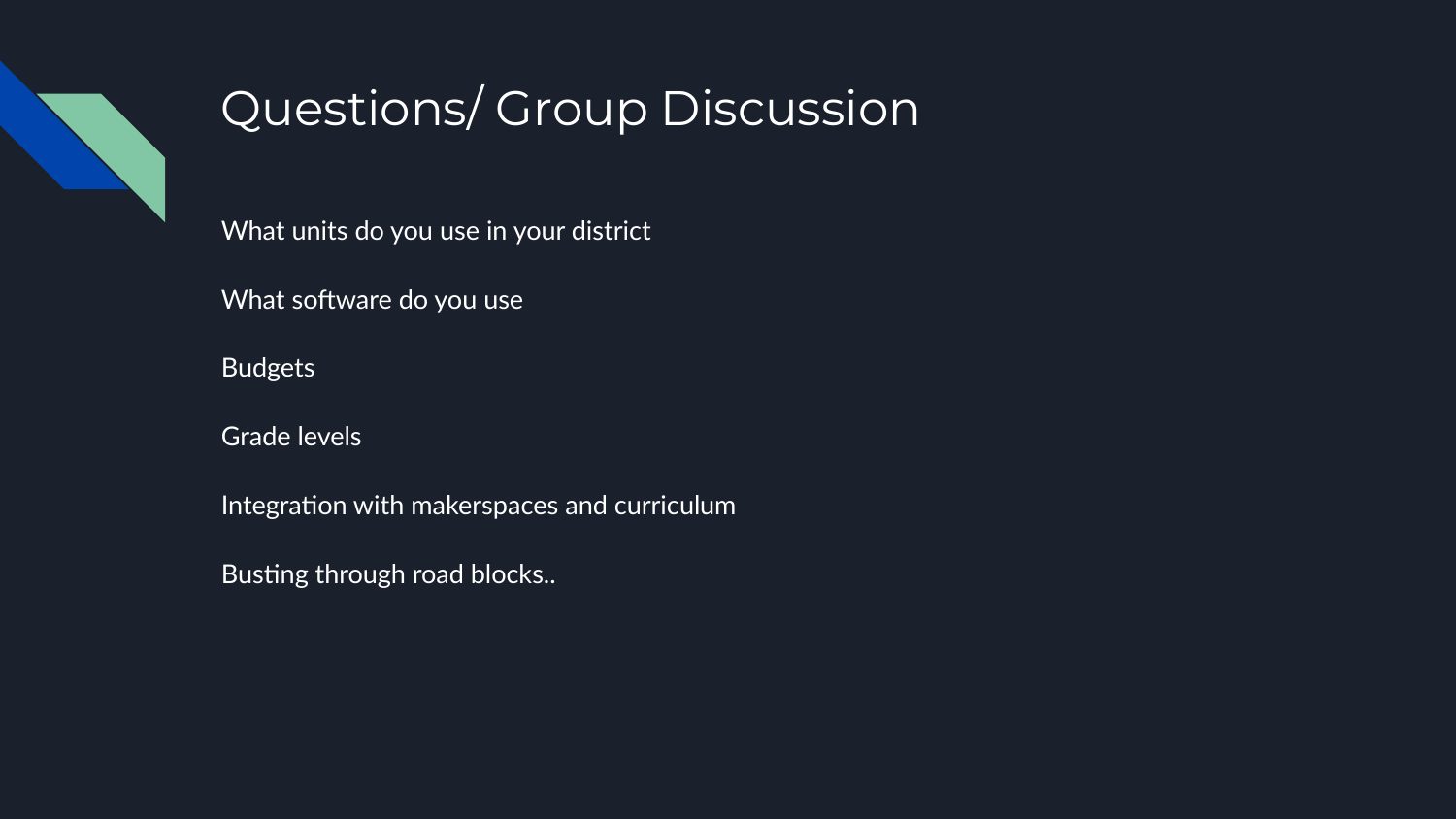

# Questions/ Group Discussion
What units do you use in your district
What software do you use
Budgets
Grade levels
Integration with makerspaces and curriculum
Busting through road blocks..